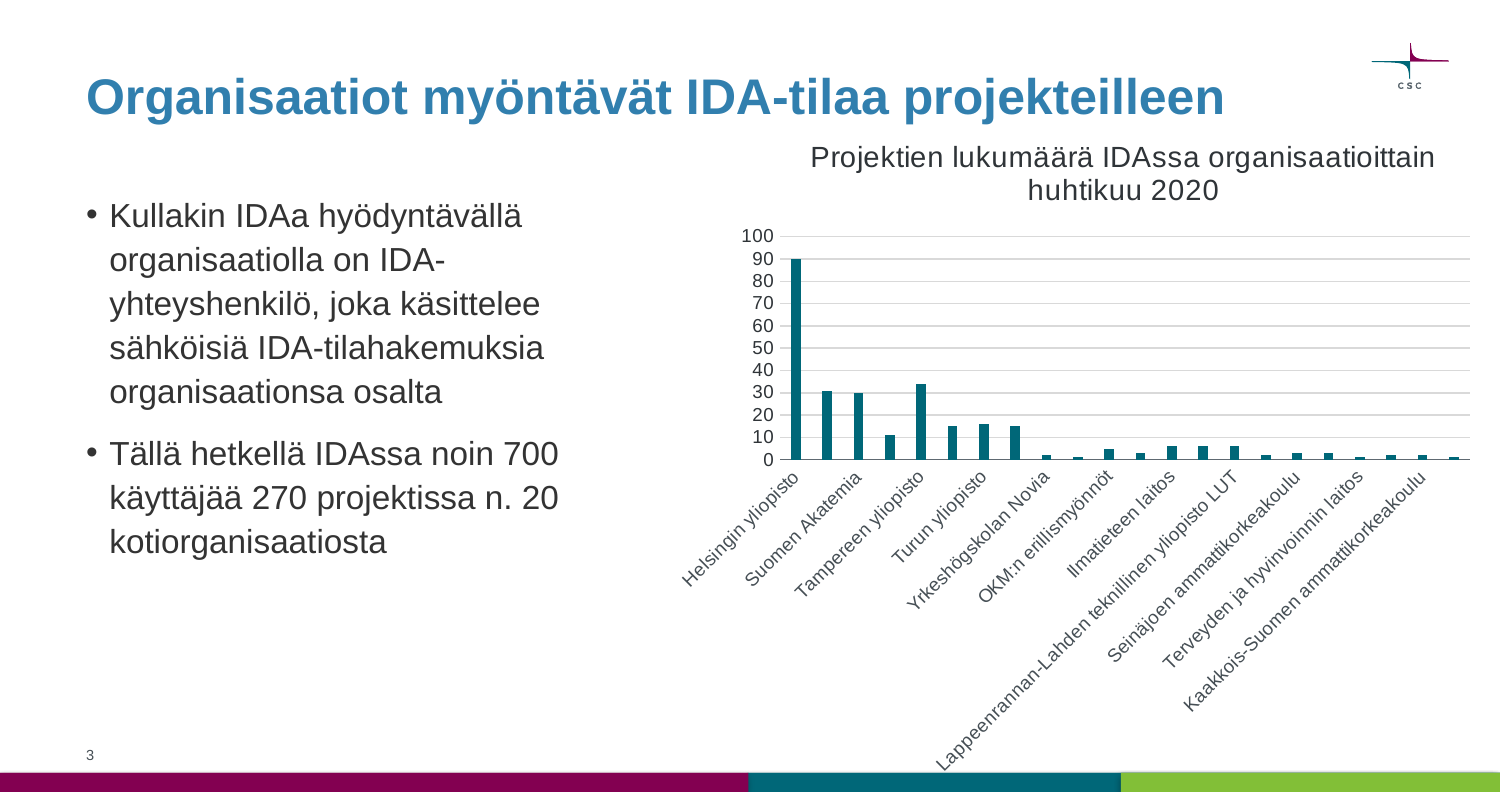

# Organisaatiot myöntävät IDA-tilaa projekteilleen

### Chart: Projektien lukumäärä IDAssa organisaatioittain huhtikuu 2020

| Category | Projekteja |
|---|---|
| Helsingin yliopisto | 90.0 |
| Oulun yliopisto | 31.0 |
| Suomen Akatemia | 30.0 |
| Jyväskylän yliopisto | 11.0 |
| Tampereen yliopisto | 34.0 |
| Itä-Suomen yliopisto | 15.0 |
| Turun yliopisto | 16.0 |
| Aalto-yliopisto | 15.0 |
| Yrkeshögskolan Novia | 2.0 |
| Karelia-ammattikorkeakoulu | 1.0 |
| OKM:n erillismyönnöt | 5.0 |
| Lapin yliopisto | 3.0 |
| Ilmatieteen laitos | 6.0 |
| Åbo Akademi | 6.0 |
| Lappeenrannan-Lahden teknillinen yliopisto LUT | 6.0 |
| Metropolia Ammattikorkeakoulu | 2.0 |
| Seinäjoen ammattikorkeakoulu | 3.0 |
| Teknologian tutkimuskeskus VTT Oy | 3.0 |
| Terveyden ja hyvinvoinnin laitos | 1.0 |
| Hämeen ammattikorkeakoulu | 2.0 |
| Kaakkois-Suomen ammattikorkeakoulu | 2.0 |
| Ruokavirasto | 1.0 |
Kullakin IDAa hyödyntävällä organisaatiolla on IDA-yhteyshenkilö, joka käsittelee sähköisiä IDA-tilahakemuksia organisaationsa osalta
Tällä hetkellä IDAssa noin 700 käyttäjää 270 projektissa n. 20 kotiorganisaatiosta

3